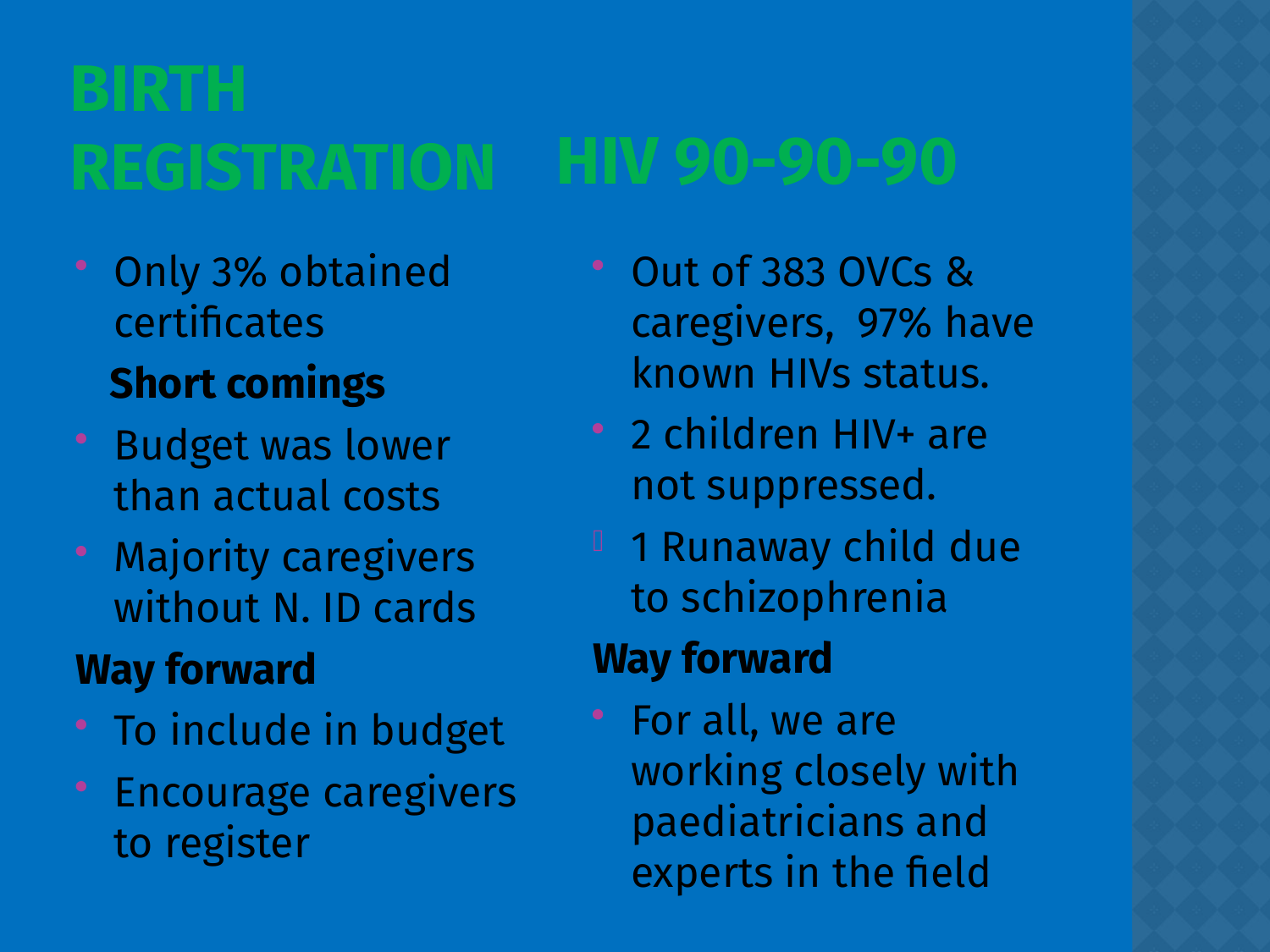

HIV 90-90-90
# Birth registration
Only 3% obtained certificates
   Short comings
Budget was lower than actual costs
Majority caregivers without N. ID cards
Way forward
To include in budget
Encourage caregivers to register
Out of 383 OVCs & caregivers,  97% have known HIVs status.
2 children HIV+ are not suppressed.
1 Runaway child due to schizophrenia
Way forward
For all, we are working closely with paediatricians and experts in the field